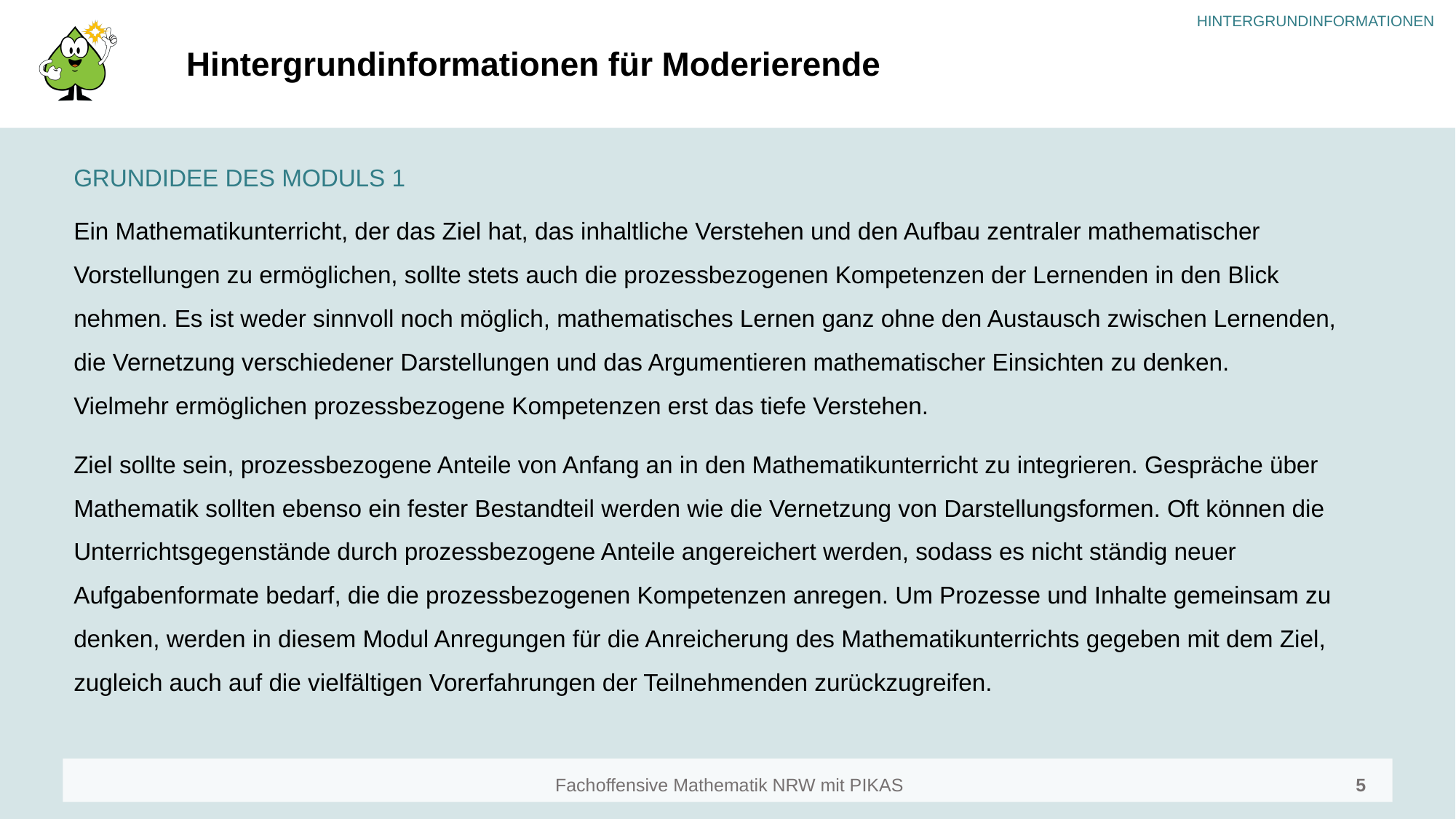

# Hintergrundinformationen für Moderierende
GRUNDIDEE DES MODULS 1
Ein Mathematikunterricht, der das Ziel hat, das inhaltliche Verstehen und den Aufbau zentraler mathematischer Vorstellungen zu ermöglichen, sollte stets auch die prozessbezogenen Kompetenzen der Lernenden in den Blick nehmen. Es ist weder sinnvoll noch möglich, mathematisches Lernen ganz ohne den Austausch zwischen Lernenden, die Vernetzung verschiedener Darstellungen und das Argumentieren mathematischer Einsichten zu denken.
Vielmehr ermöglichen prozessbezogene Kompetenzen erst das tiefe Verstehen.
Ziel sollte sein, prozessbezogene Anteile von Anfang an in den Mathematikunterricht zu integrieren. Gespräche über Mathematik sollten ebenso ein fester Bestandteil werden wie die Vernetzung von Darstellungsformen. Oft können die Unterrichtsgegenstände durch prozessbezogene Anteile angereichert werden, sodass es nicht ständig neuer Aufgabenformate bedarf, die die prozessbezogenen Kompetenzen anregen. Um Prozesse und Inhalte gemeinsam zu denken, werden in diesem Modul Anregungen für die Anreicherung des Mathematikunterrichts gegeben mit dem Ziel, zugleich auch auf die vielfältigen Vorerfahrungen der Teilnehmenden zurückzugreifen.